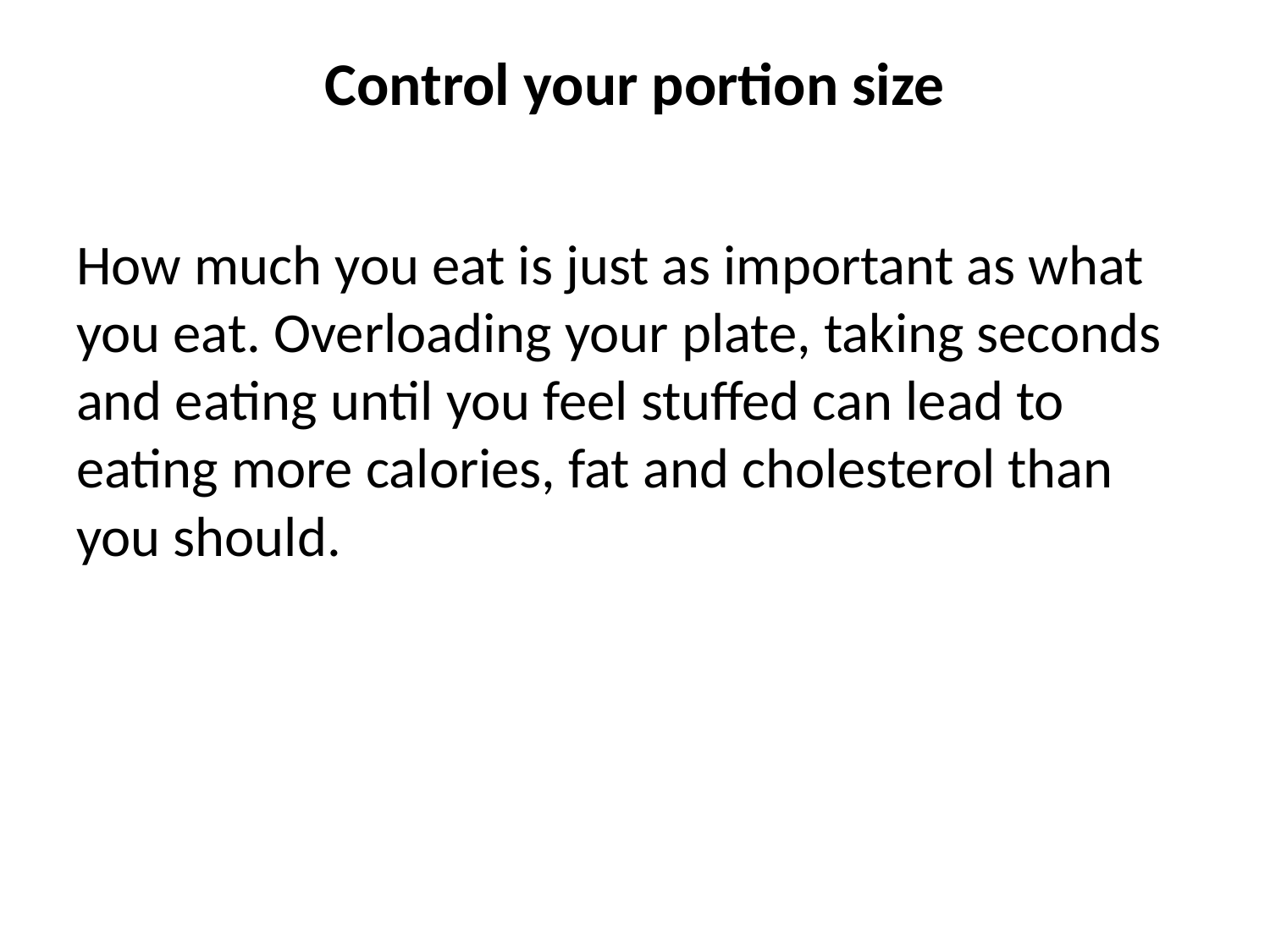

# Control your portion size
How much you eat is just as important as what you eat. Overloading your plate, taking seconds and eating until you feel stuffed can lead to eating more calories, fat and cholesterol than you should.